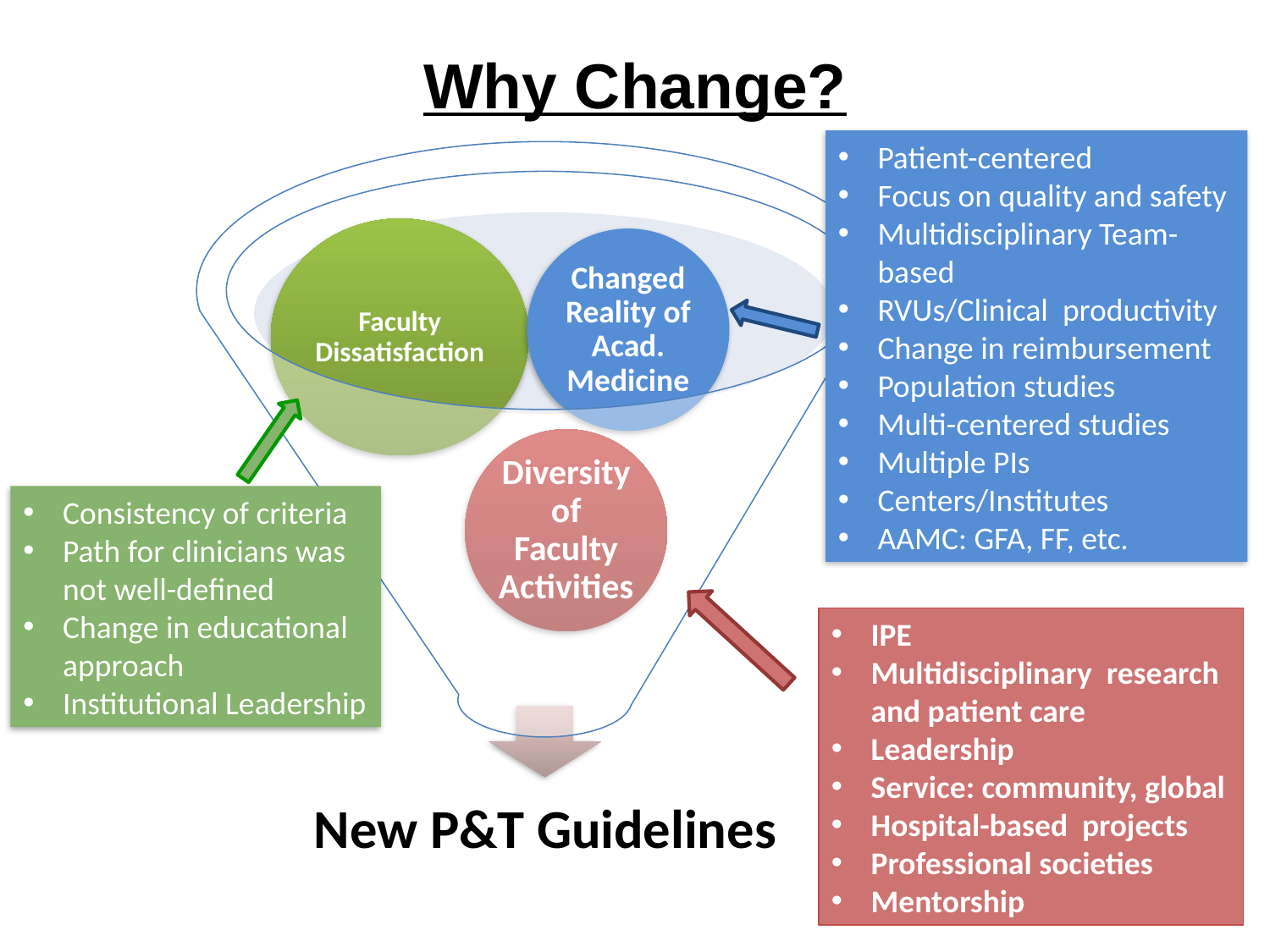

# Why Change?
Patient-centered
Focus on quality and safety
Multidisciplinary Team-based
RVUs/Clinical  productivity
Change in reimbursement
Population studies
Multi-centered studies
Multiple PIs
Centers/Institutes
AAMC: GFA, FF, etc.
New P&T Guidelines
Diversity of Faculty Activities
Faculty Dissatisfaction
Changed Reality of Acad. Medicine

Consistency of criteria
Path for clinicians was not well-defined
Change in educational approach
Institutional Leadership

IPE
Multidisciplinary  research and patient care
Leadership
Service: community, global
Hospital-based  projects
Professional societies
Mentorship